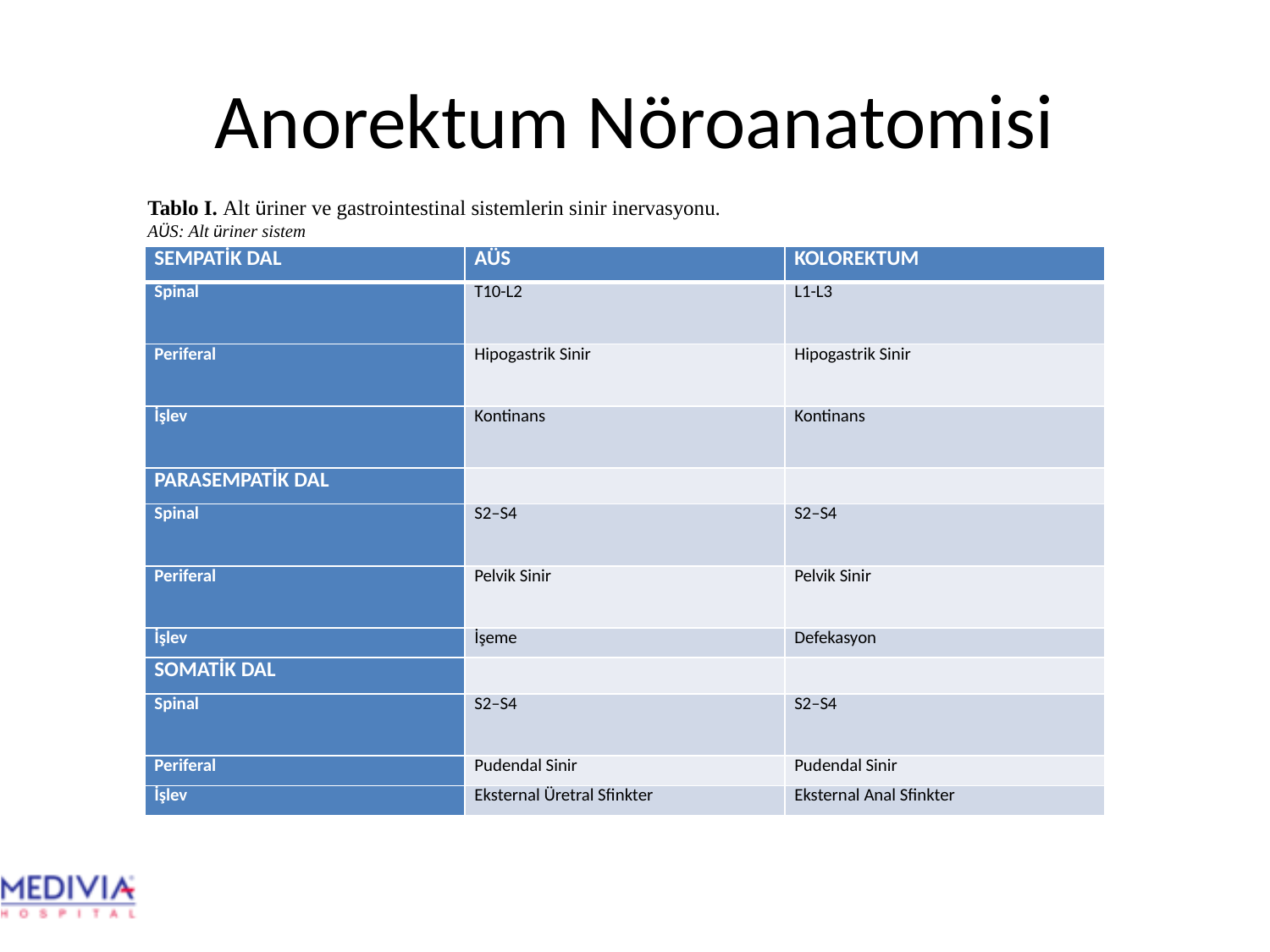

# Anorektum Nöroanatomisi
Tablo I. Alt üriner ve gastrointestinal sistemlerin sinir inervasyonu.
AÜS: Alt üriner sistem
| SEMPATİK DAL | AÜS | KOLOREKTUM |
| --- | --- | --- |
| Spinal | T10-L2 | L1-L3 |
| Periferal | Hipogastrik Sinir | Hipogastrik Sinir |
| İşlev | Kontinans | Kontinans |
| PARASEMPATİK DAL |  |  |
| Spinal | S2–S4 | S2–S4 |
| Periferal | Pelvik Sinir | Pelvik Sinir |
| İşlev | İşeme | Defekasyon |
| SOMATİK DAL |  |  |
| Spinal | S2–S4 | S2–S4 |
| Periferal | Pudendal Sinir | Pudendal Sinir |
| İşlev | Eksternal Üretral Sfinkter | Eksternal Anal Sfinkter |